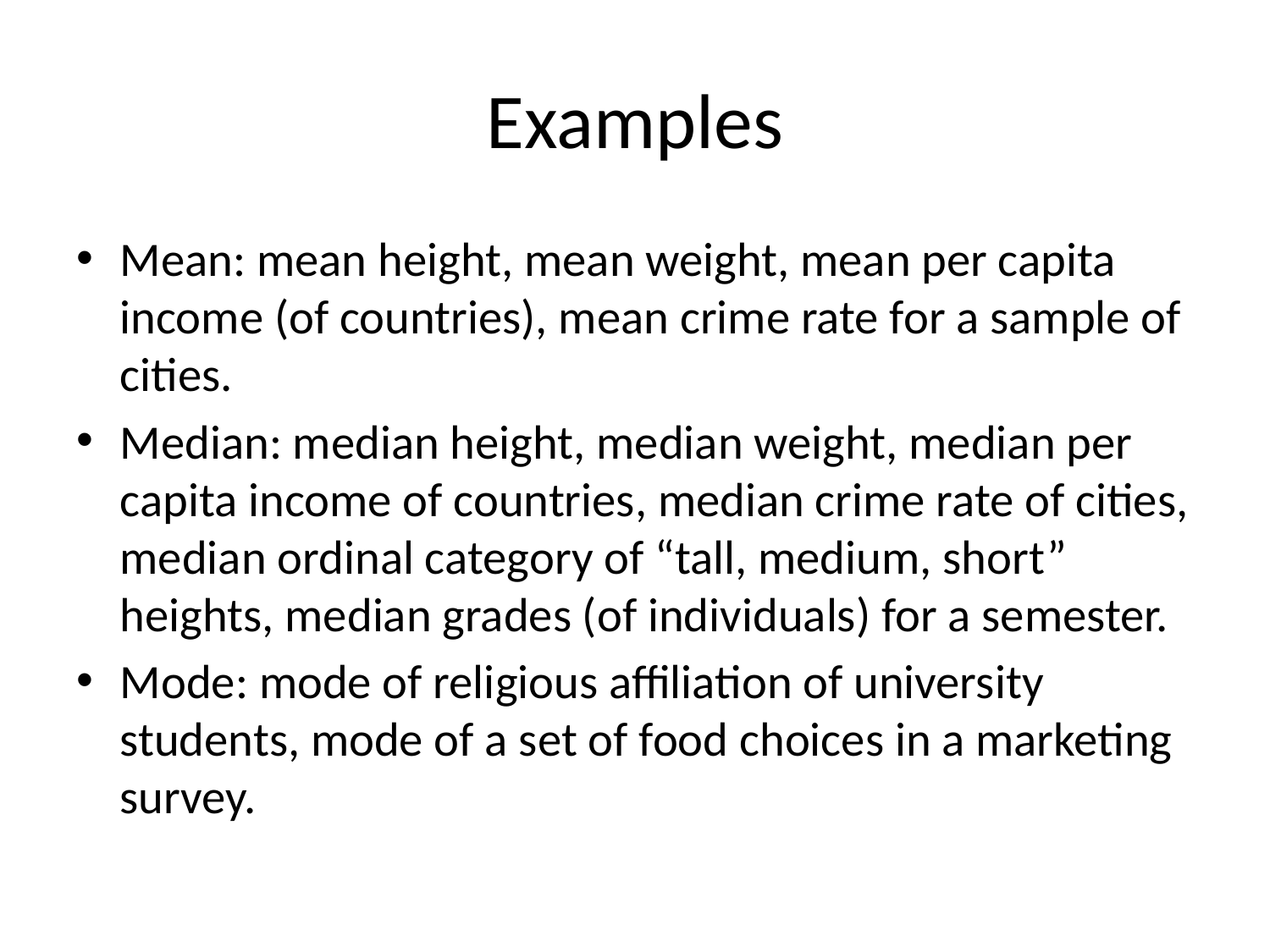

# Examples
Mean: mean height, mean weight, mean per capita income (of countries), mean crime rate for a sample of cities.
Median: median height, median weight, median per capita income of countries, median crime rate of cities, median ordinal category of “tall, medium, short” heights, median grades (of individuals) for a semester.
Mode: mode of religious affiliation of university students, mode of a set of food choices in a marketing survey.